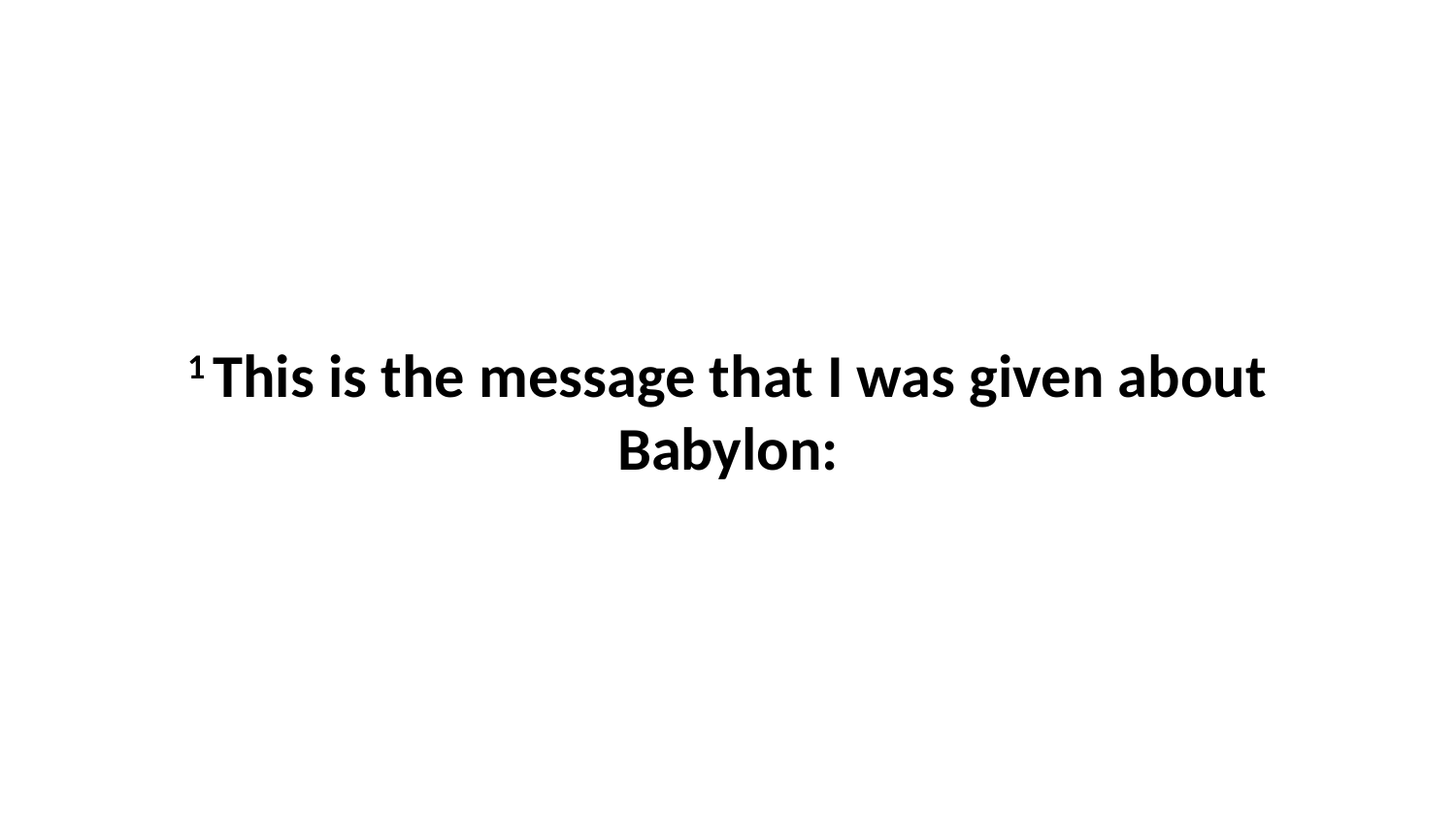

1 This is the message that I was given about Babylon: